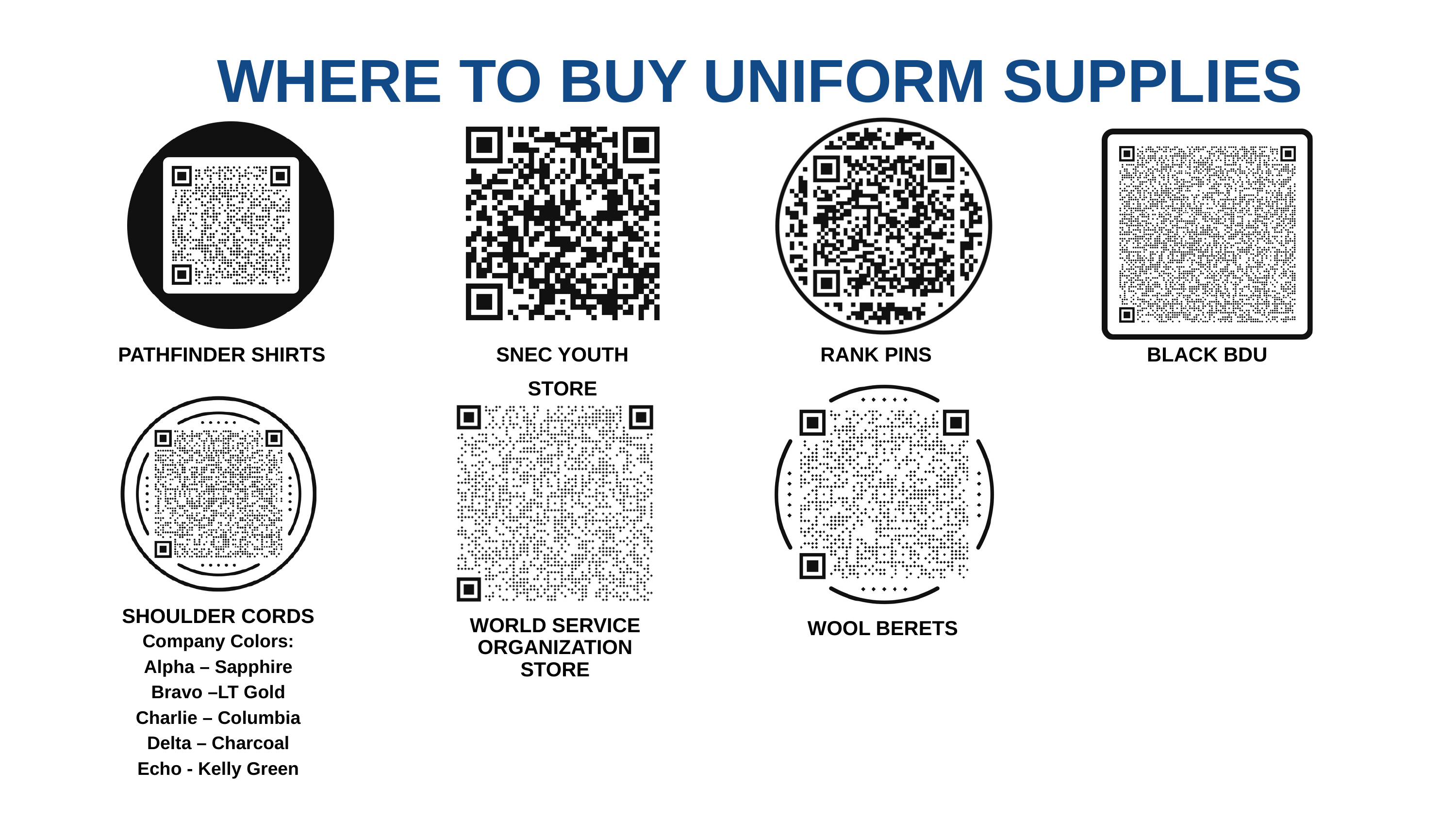

WHERE TO BUY UNIFORM SUPPLIES

PATHFINDER SHIRTS
SNEC YOUTH STORE
RANK PINS
BLACK BDU

SHOULDER CORDS
WORLD SERVICE ORGANIZATION STORE
WOOL BERETS
Company Colors:
Alpha – Sapphire
Bravo –LT Gold
Charlie – Columbia
Delta – Charcoal
Echo - Kelly Green